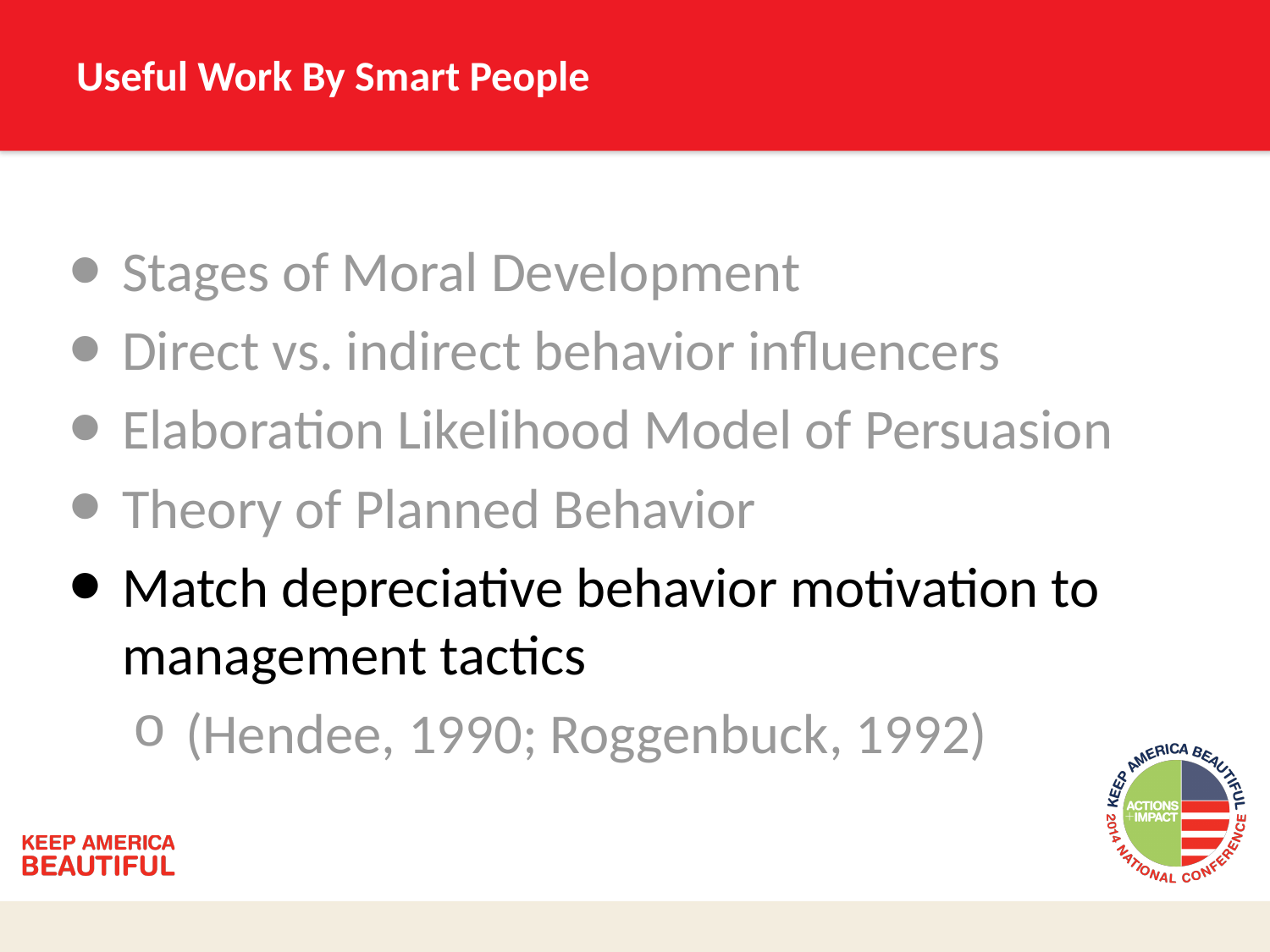

# Useful Work By Smart People
Stages of Moral Development
Direct vs. indirect behavior influencers
Elaboration Likelihood Model of Persuasion
Theory of Planned Behavior
Match depreciative behavior motivation to management tactics
(Hendee, 1990; Roggenbuck, 1992)